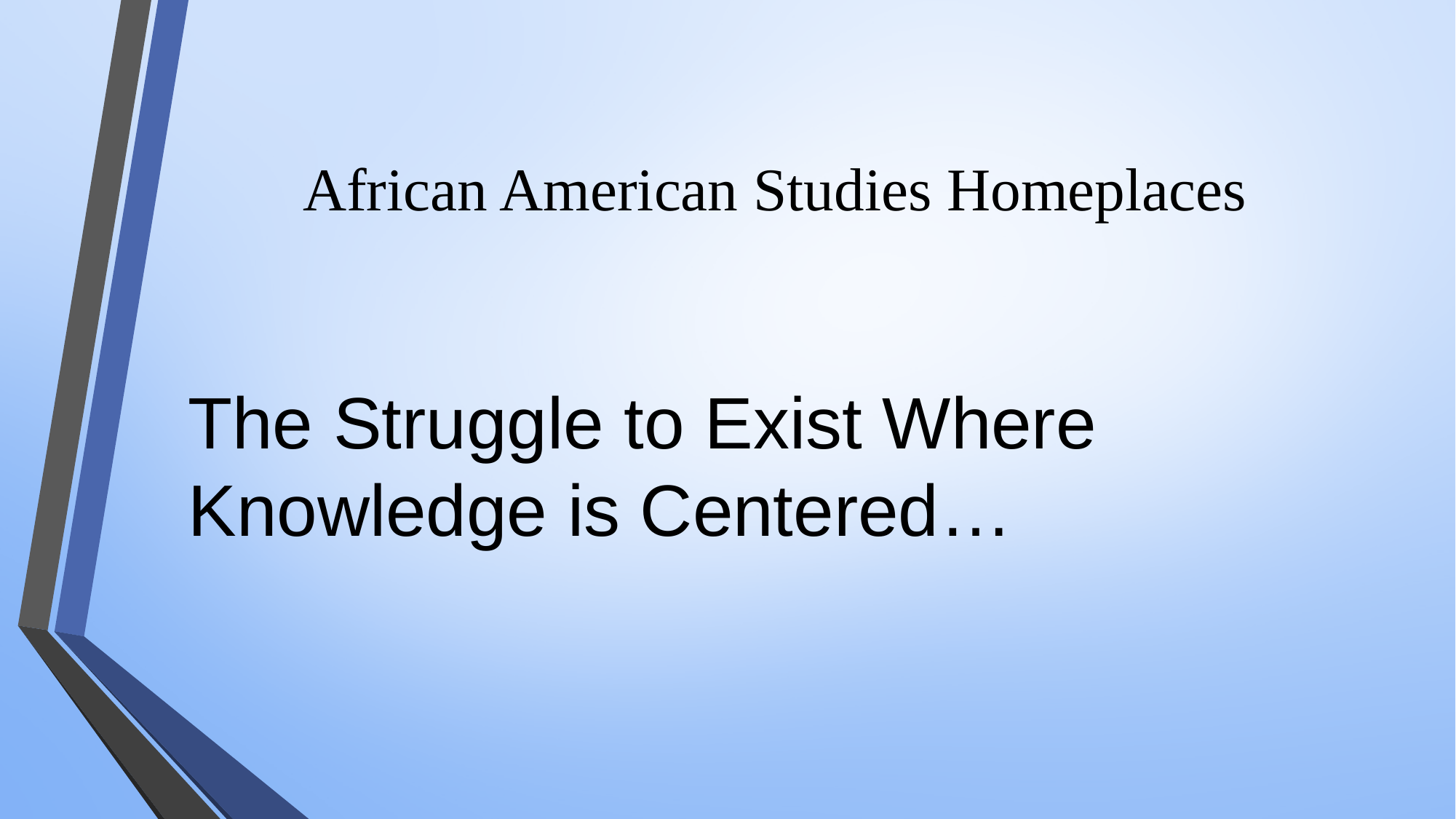

# African American Studies Homeplaces
The Struggle to Exist Where Knowledge is Centered…